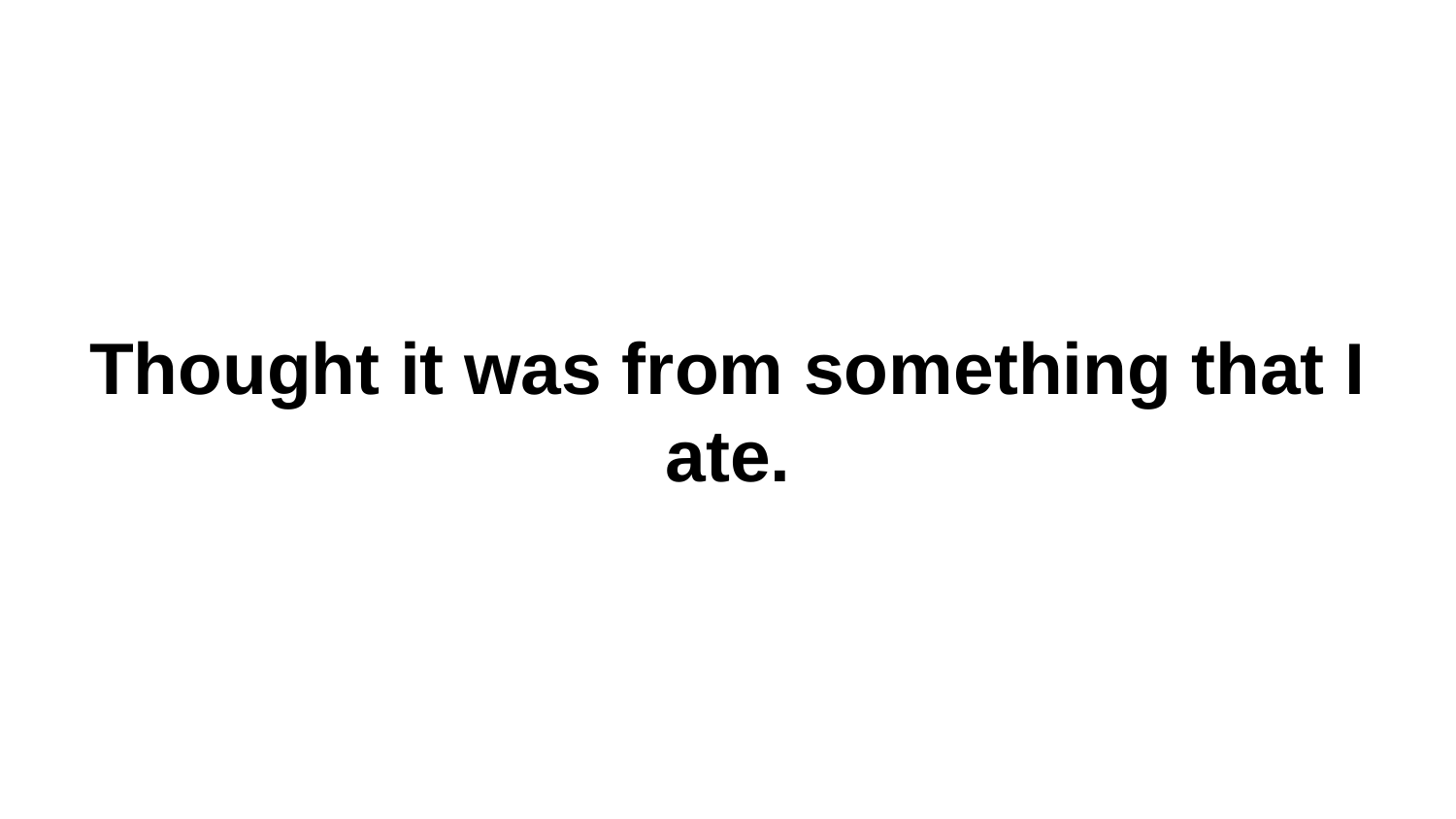

# Thought it was from something that I ate.